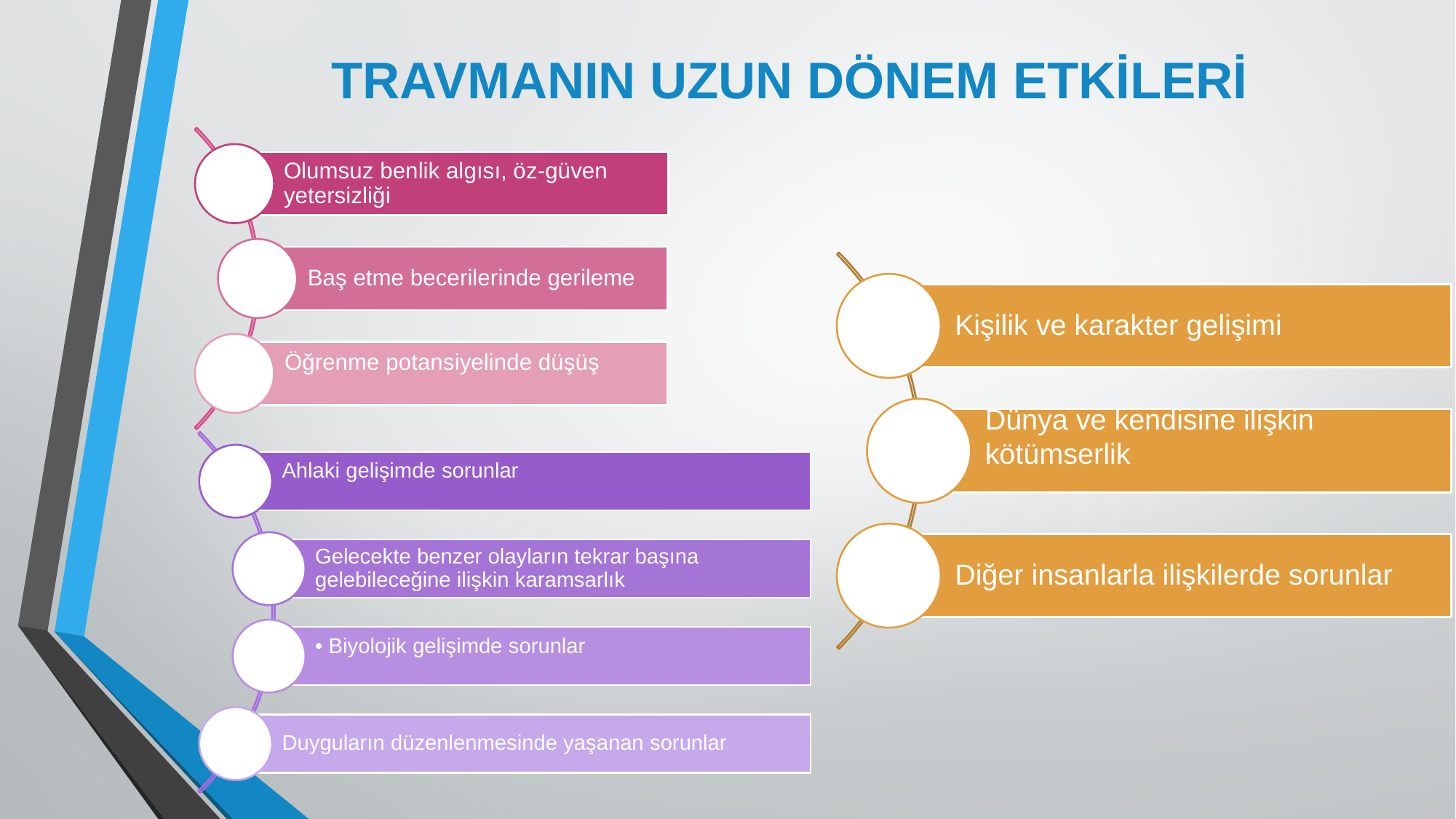

# TRAVMANIN UZUN DÖNEM ETKİLERİ
Olumsuz benlik algısı, öz-güven yetersizliği
Baş etme becerilerinde gerileme
Öğrenme potansiyelinde düşüş

Kişilik ve karakter gelişimi
Dünya ve kendisine ilişkin kötümserlik

Diğer insanlarla ilişkilerde sorunlar

Ahlaki gelişimde sorunlar

Gelecekte benzer olayların tekrar başına gelebileceğine ilişkin karamsarlık
• Biyolojik gelişimde sorunlar

Duyguların düzenlenmesinde yaşanan sorunlar